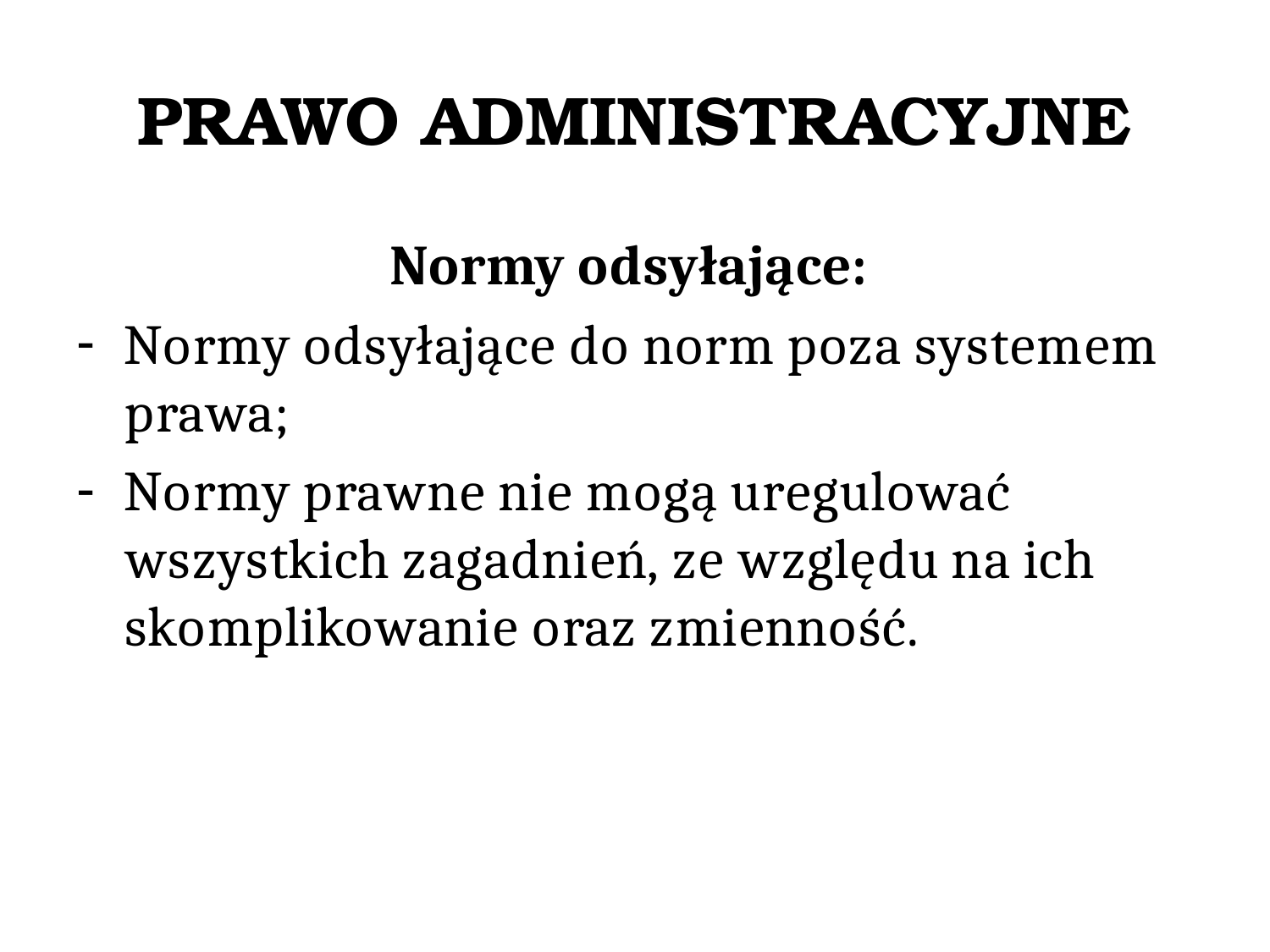

# PRAWO ADMINISTRACYJNE
Normy odsyłające:
Normy odsyłające do norm poza systemem prawa;
Normy prawne nie mogą uregulować wszystkich zagadnień, ze względu na ich skomplikowanie oraz zmienność.